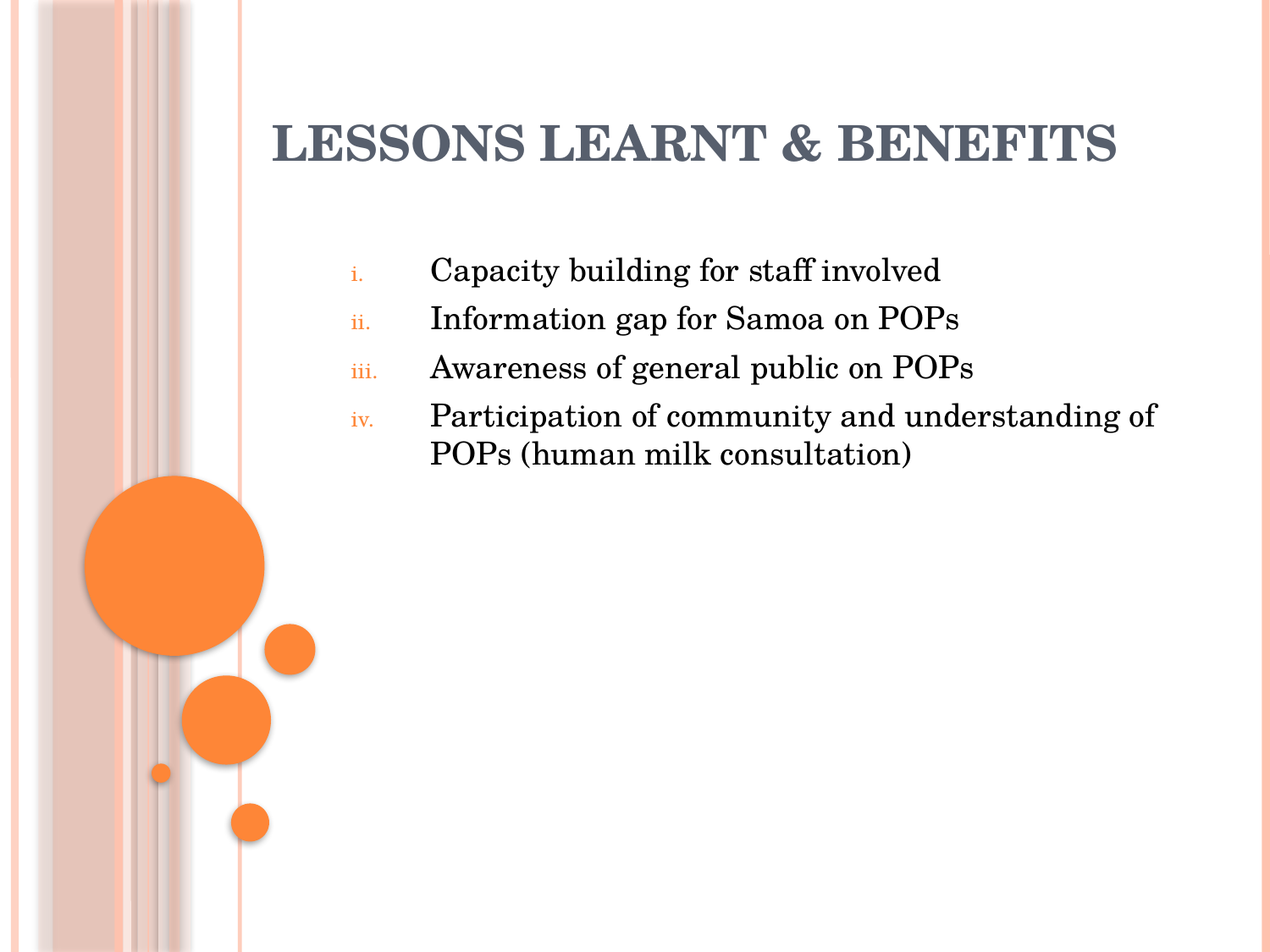

Lessons learnt & benefits
Capacity building for staff involved
Information gap for Samoa on POPs
Awareness of general public on POPs
Participation of community and understanding of POPs (human milk consultation)